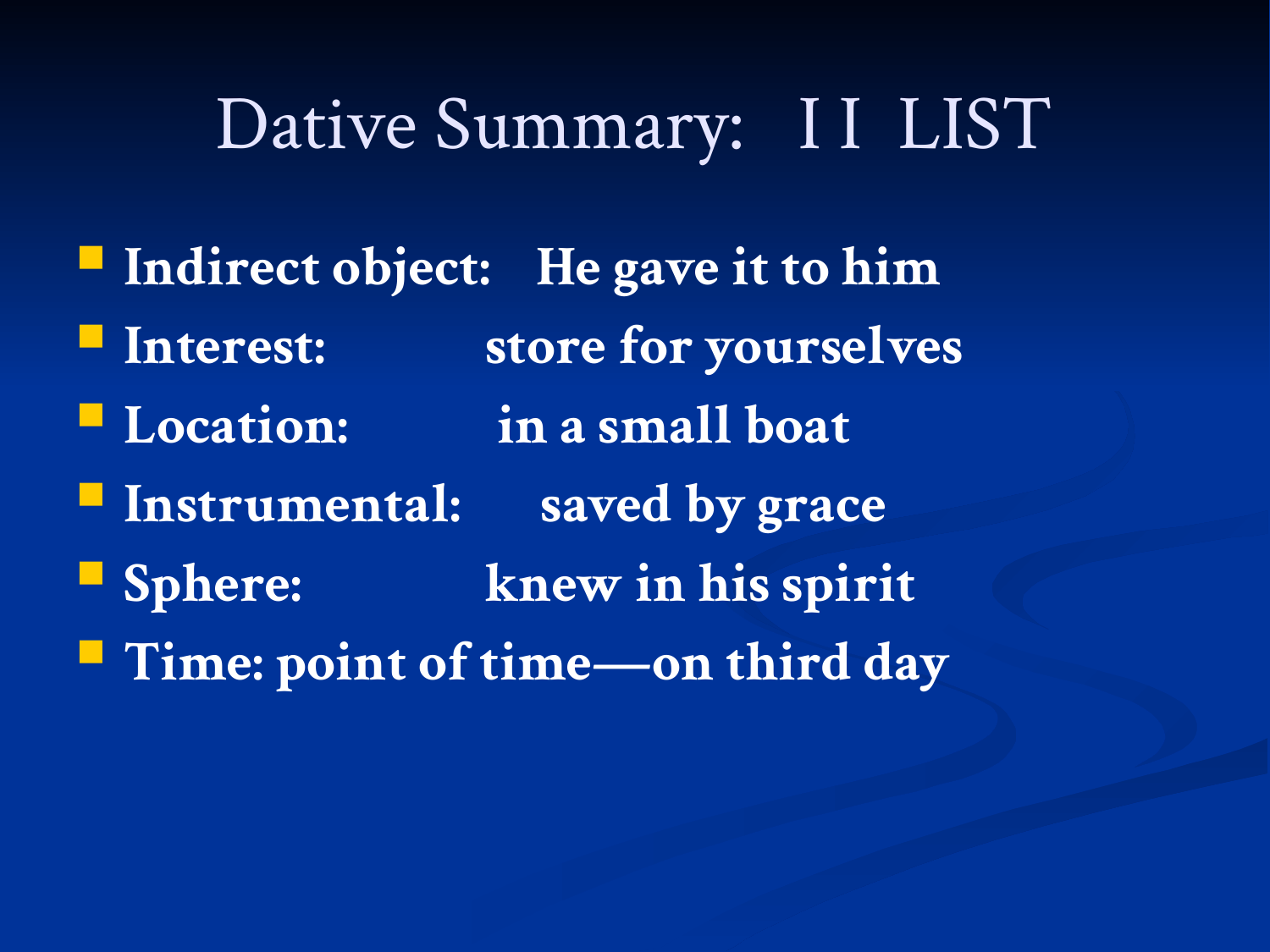

# Dative Summary:   I I  LIST
Indirect object:    He gave it to him
Interest:              store for yourselves
Location:             in a small boat
Instrumental:       saved by grace
Sphere:                knew in his spirit
Time: point of time—on third day